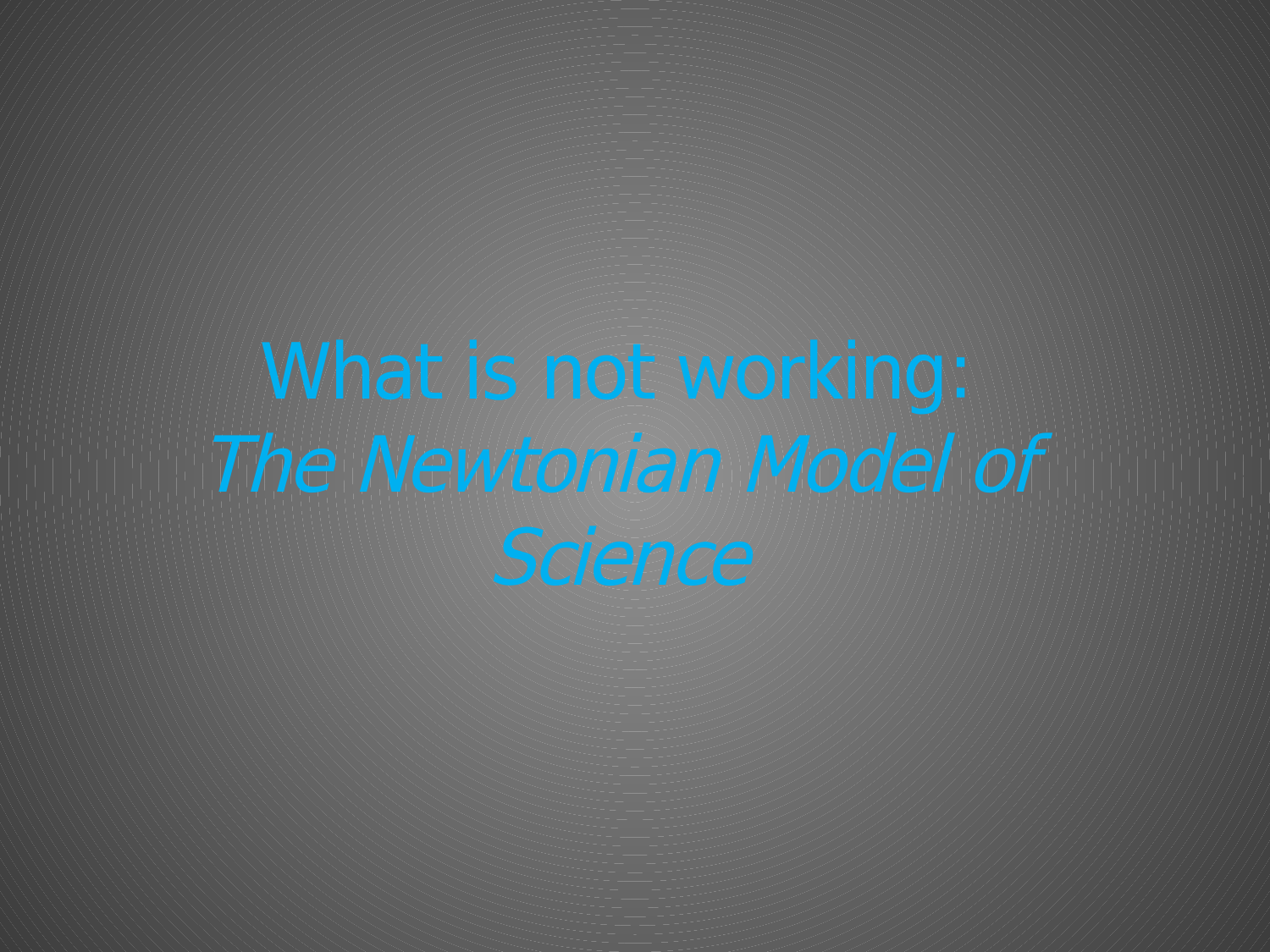

# What is not working: The Newtonian Model of Science